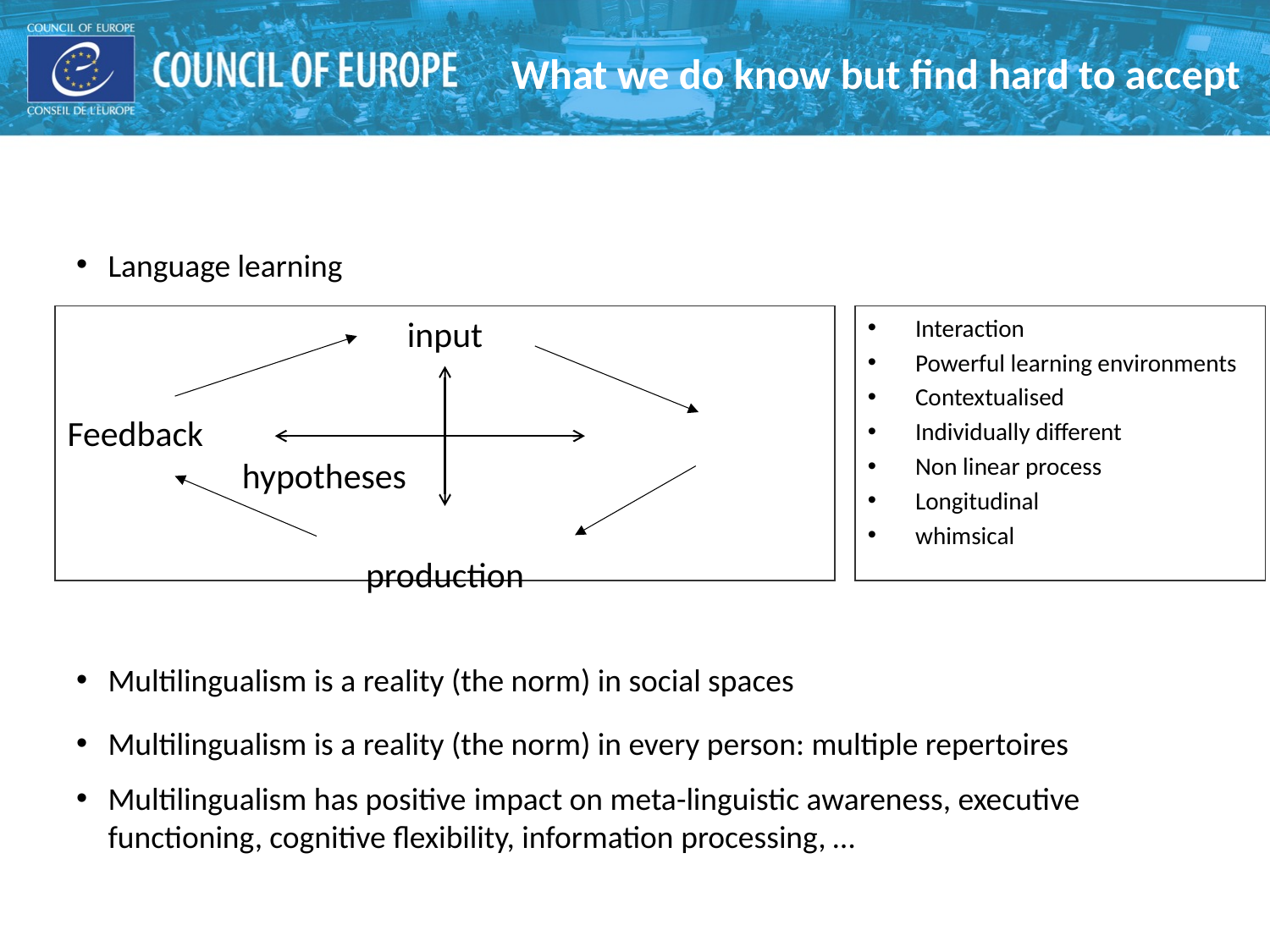

# What we do know but find hard to accept
Language learning

Multilingualism is a reality (the norm) in social spaces
Multilingualism is a reality (the norm) in every person: multiple repertoires
Multilingualism has positive impact on meta-linguistic awareness, executive functioning, cognitive flexibility, information processing, …

input

Feedback	                 	       			hypotheses

production
Interaction
Powerful learning environments
Contextualised
Individually different
Non linear process
Longitudinal
whimsical